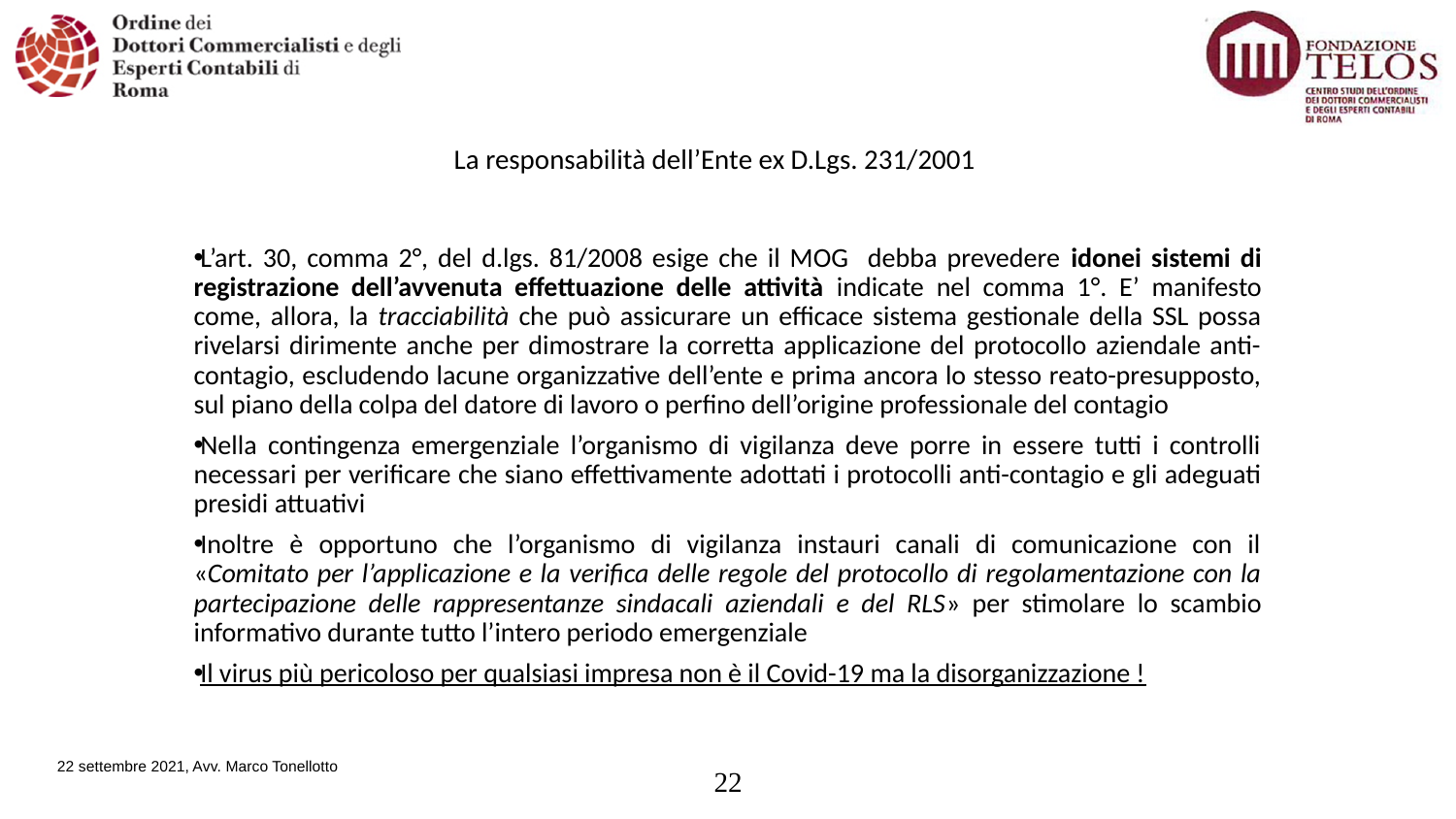

# La responsabilità dell’Ente ex D.Lgs. 231/2001
L’art. 30, comma 2°, del d.lgs. 81/2008 esige che il MOG  debba prevedere idonei sistemi di registrazione dell’avvenuta effettuazione delle attività indicate nel comma 1°. E’ manifesto come, allora, la tracciabilità che può assicurare un efficace sistema gestionale della SSL possa rivelarsi dirimente anche per dimostrare la corretta applicazione del protocollo aziendale anti-contagio, escludendo lacune organizzative dell’ente e prima ancora lo stesso reato-presupposto, sul piano della colpa del datore di lavoro o perfino dell’origine professionale del contagio
Nella contingenza emergenziale l’organismo di vigilanza deve porre in essere tutti i controlli necessari per verificare che siano effettivamente adottati i protocolli anti-contagio e gli adeguati presidi attuativi
Inoltre è opportuno che l’organismo di vigilanza instauri canali di comunicazione con il «Comitato per l’applicazione e la verifica delle regole del protocollo di regolamentazione con la partecipazione delle rappresentanze sindacali aziendali e del RLS» per stimolare lo scambio informativo durante tutto l’intero periodo emergenziale
Il virus più pericoloso per qualsiasi impresa non è il Covid-19 ma la disorganizzazione !

22 settembre 2021, Avv. Marco Tonellotto
22